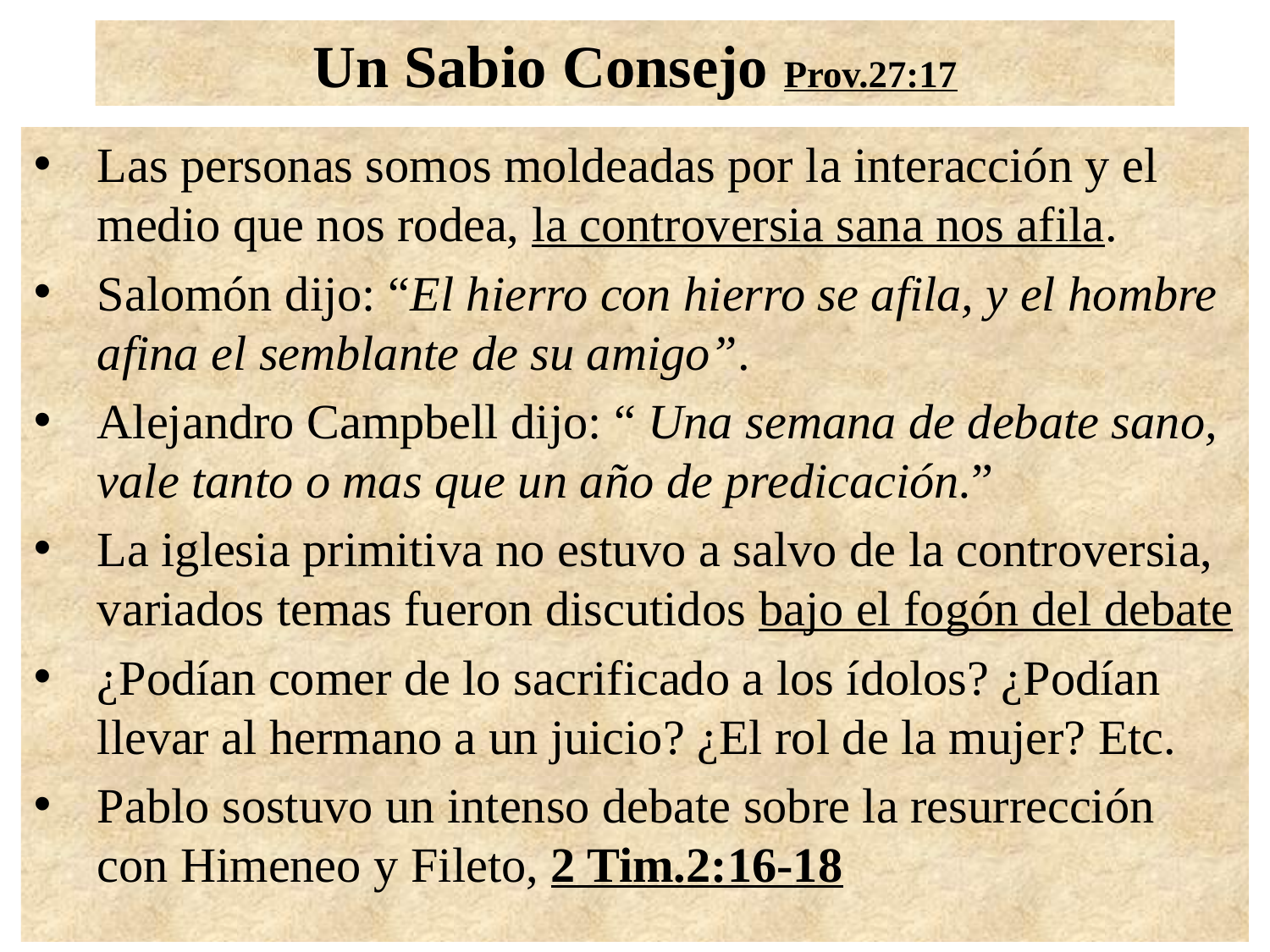

# Un Sabio Consejo Prov.27:17
Las personas somos moldeadas por la interacción y el medio que nos rodea, la controversia sana nos afila.
Salomón dijo: “El hierro con hierro se afila, y el hombre afina el semblante de su amigo”.
Alejandro Campbell dijo: “ Una semana de debate sano, vale tanto o mas que un año de predicación.”
La iglesia primitiva no estuvo a salvo de la controversia, variados temas fueron discutidos bajo el fogón del debate
¿Podían comer de lo sacrificado a los ídolos? ¿Podían llevar al hermano a un juicio? ¿El rol de la mujer? Etc.
Pablo sostuvo un intenso debate sobre la resurrección con Himeneo y Fileto, 2 Tim.2:16-18